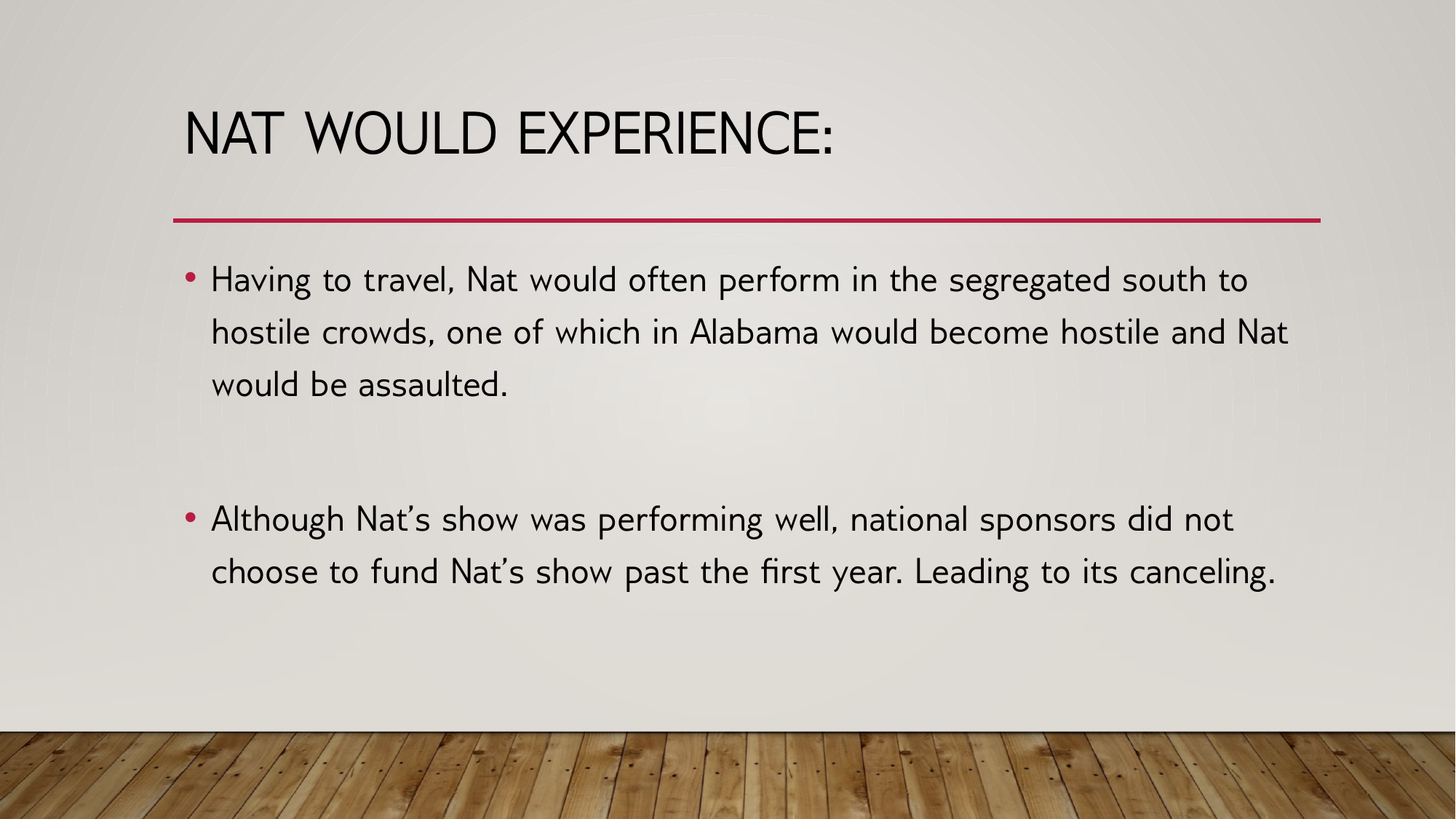

# Nat would experience:
Having to travel, Nat would often perform in the segregated south to hostile crowds, one of which in Alabama would become hostile and Nat would be assaulted.

Although Nat’s show was performing well, national sponsors did not choose to fund Nat’s show past the first year. Leading to its canceling.